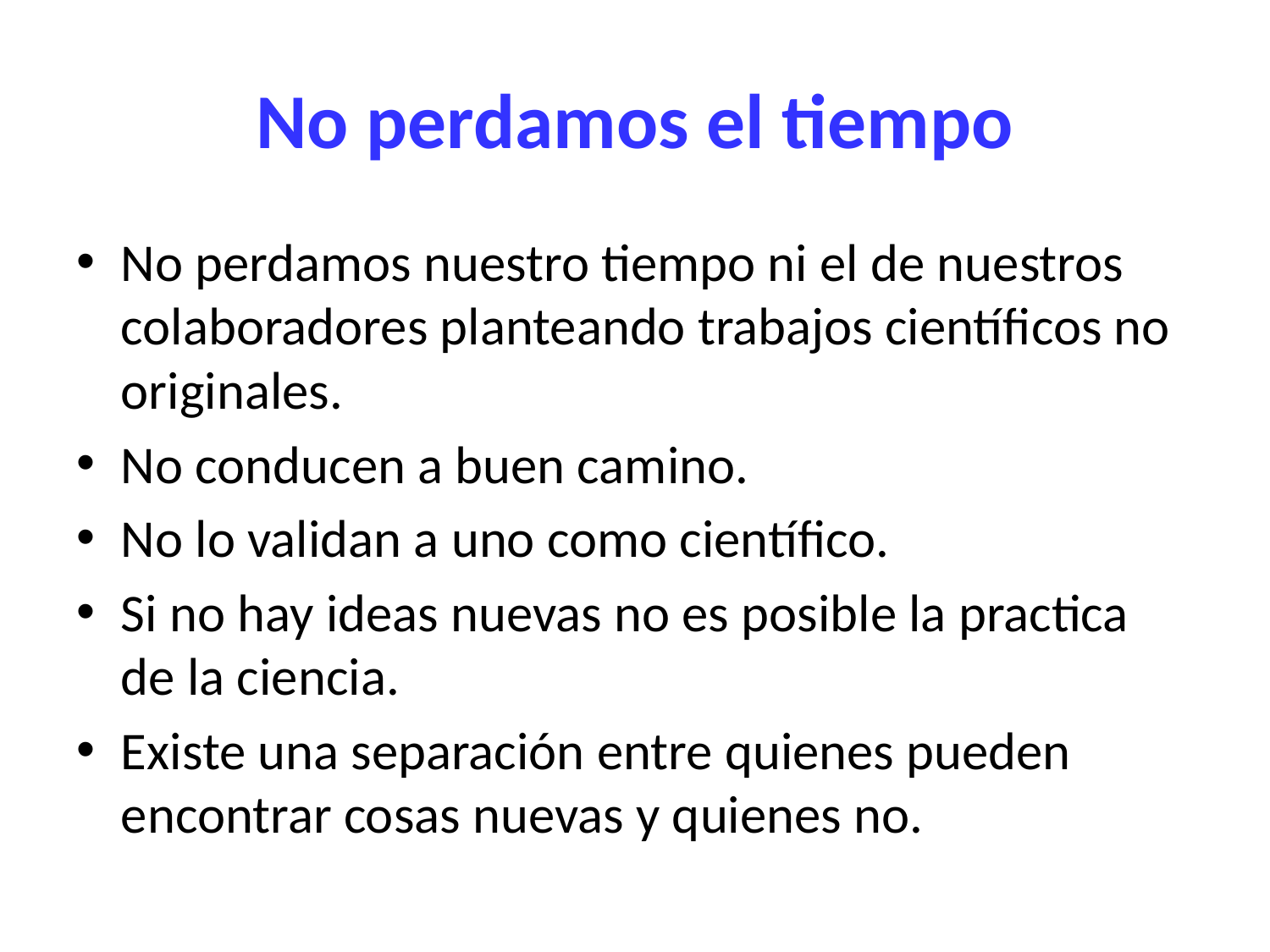

# No perdamos el tiempo
No perdamos nuestro tiempo ni el de nuestros colaboradores planteando trabajos científicos no originales.
No conducen a buen camino.
No lo validan a uno como científico.
Si no hay ideas nuevas no es posible la practica de la ciencia.
Existe una separación entre quienes pueden encontrar cosas nuevas y quienes no.